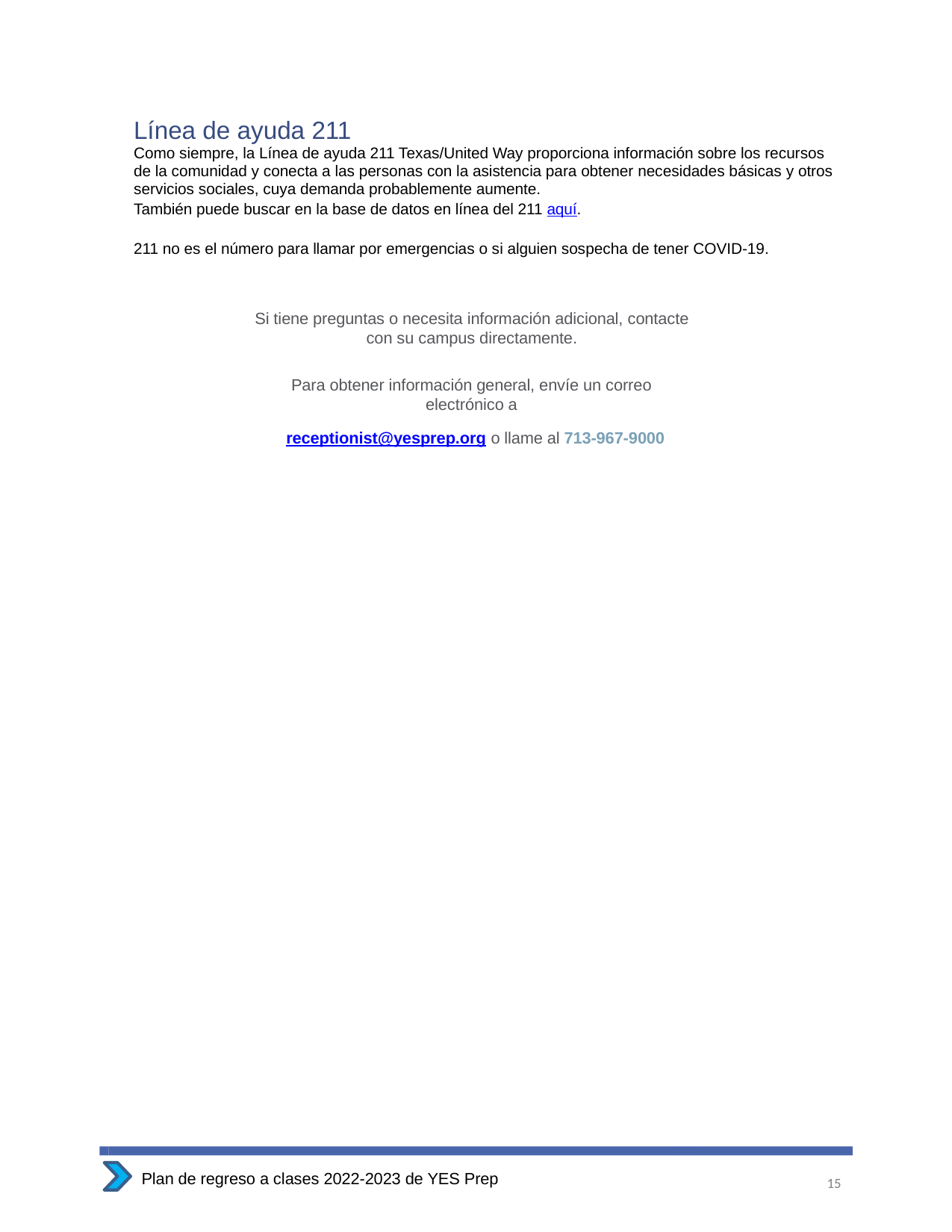

Línea de ayuda 211
Como siempre, la Línea de ayuda 211 Texas/United Way proporciona información sobre los recursos de la comunidad y conecta a las personas con la asistencia para obtener necesidades básicas y otros servicios sociales, cuya demanda probablemente aumente.
También puede buscar en la base de datos en línea del 211 aquí.

211 no es el número para llamar por emergencias o si alguien sospecha de tener COVID-19.
Si tiene preguntas o necesita información adicional, contacte con su campus directamente.

Para obtener información general, envíe un correo electrónico a
receptionist@yesprep.org o llame al 713-967-9000

Plan de regreso a clases 2022-2023 de YES Prep
15